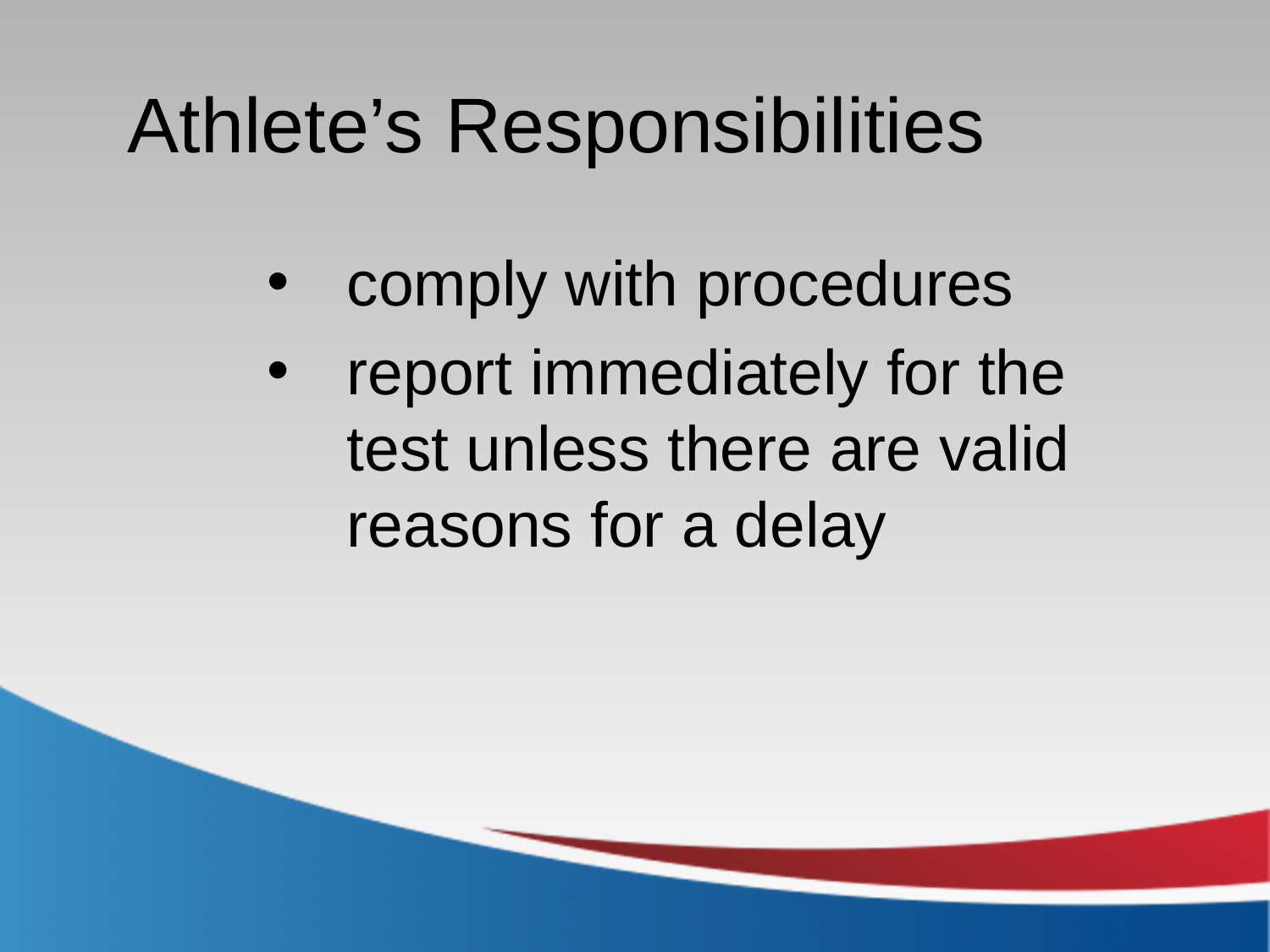

Athlete’s Responsibilities
comply with procedures
report immediately for the test unless there are valid reasons for a delay